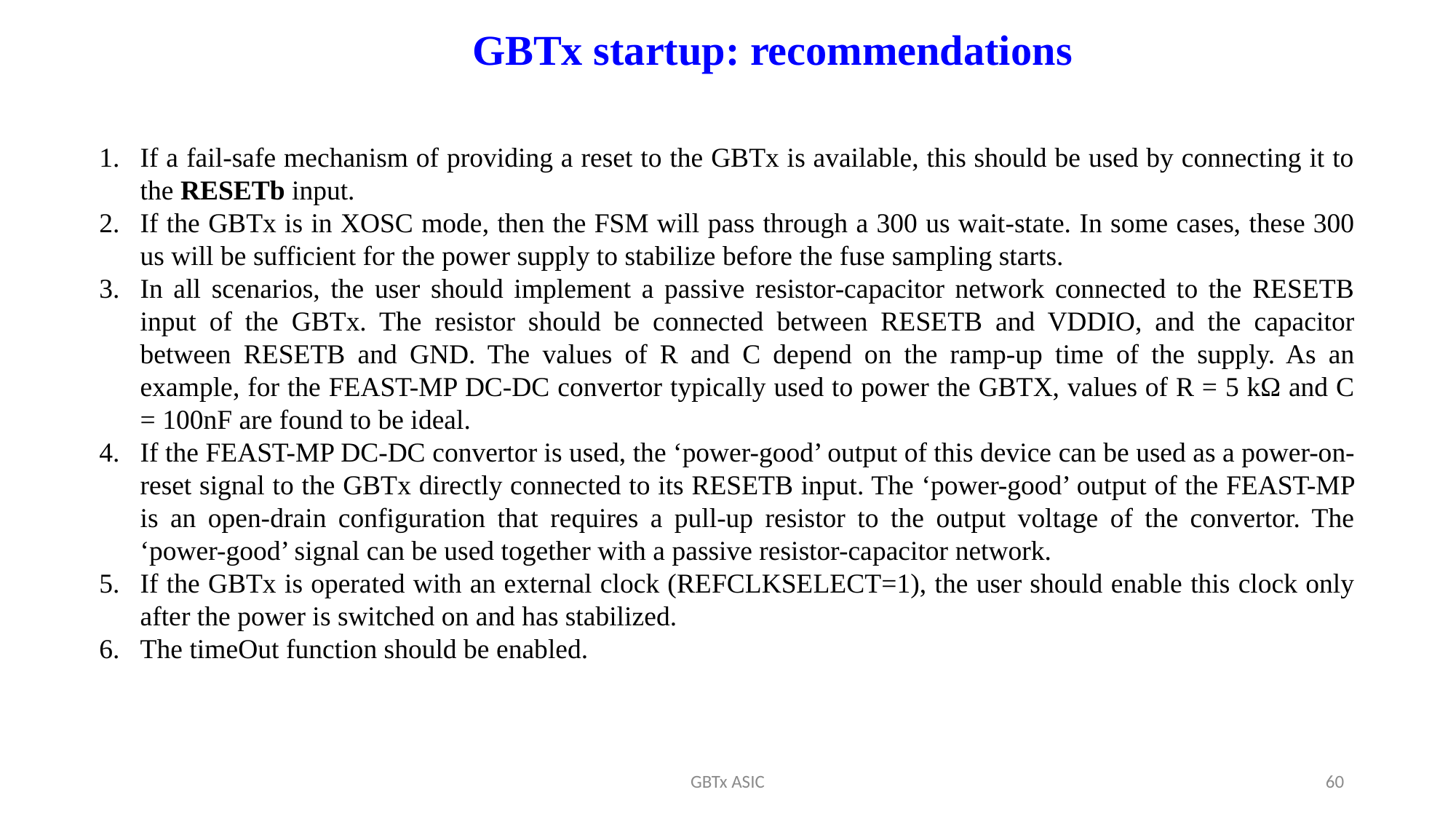

GBTx startup: recommendations
If a fail-safe mechanism of providing a reset to the GBTx is available, this should be used by connecting it to the RESETb input.
If the GBTx is in XOSC mode, then the FSM will pass through a 300 us wait-state. In some cases, these 300 us will be sufficient for the power supply to stabilize before the fuse sampling starts.
In all scenarios, the user should implement a passive resistor-capacitor network connected to the RESETB input of the GBTx. The resistor should be connected between RESETB and VDDIO, and the capacitor between RESETB and GND. The values of R and C depend on the ramp-up time of the supply. As an example, for the FEAST-MP DC-DC convertor typically used to power the GBTX, values of R = 5 kΩ and C = 100nF are found to be ideal.
If the FEAST-MP DC-DC convertor is used, the ‘power-good’ output of this device can be used as a power-on-reset signal to the GBTx directly connected to its RESETB input. The ‘power-good’ output of the FEAST-MP is an open-drain configuration that requires a pull-up resistor to the output voltage of the convertor. The ‘power-good’ signal can be used together with a passive resistor-capacitor network.
If the GBTx is operated with an external clock (REFCLKSELECT=1), the user should enable this clock only after the power is switched on and has stabilized.
The timeOut function should be enabled.
GBTx ASIC
60